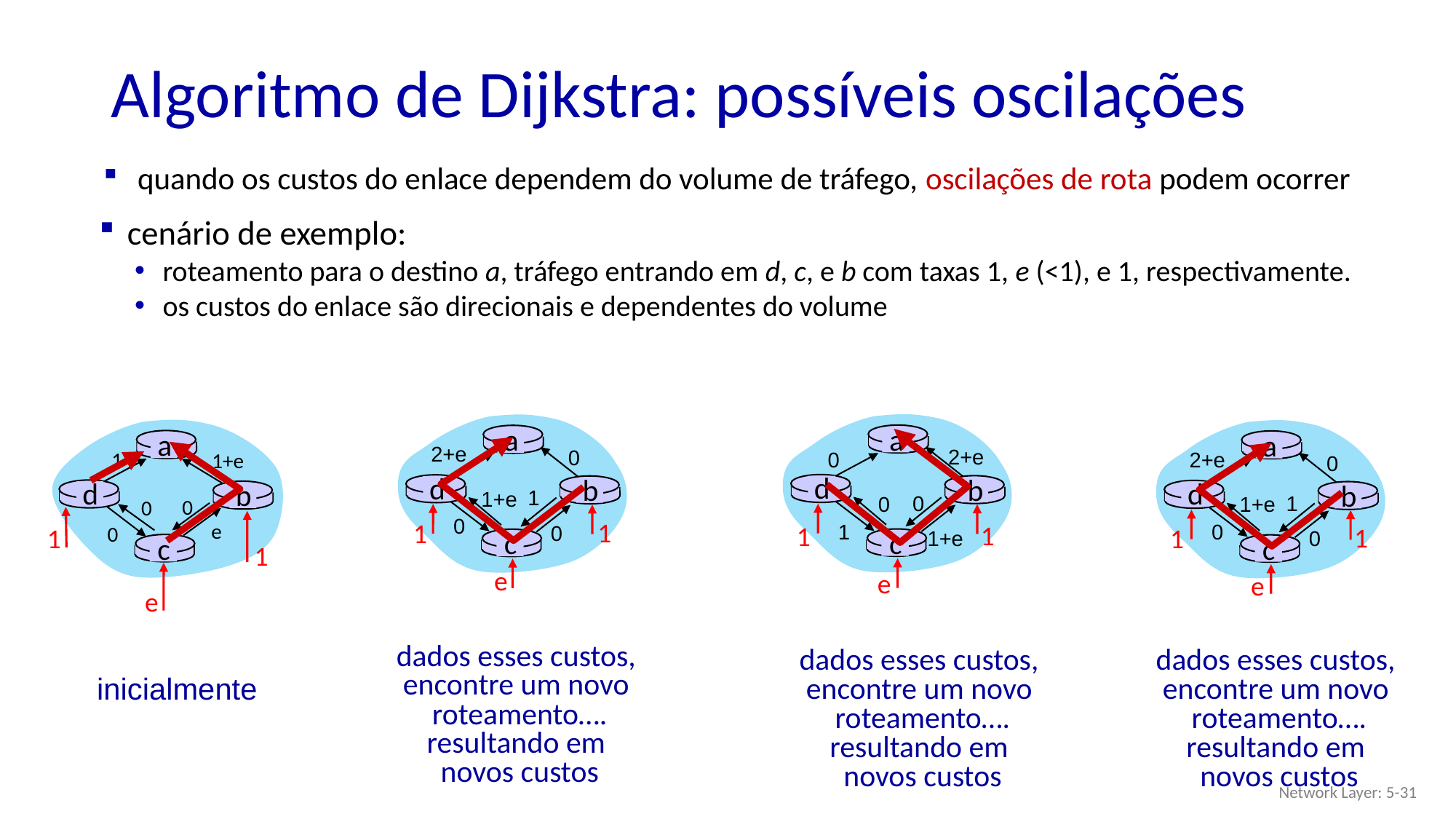

# Algoritmo de Dijkstra: possíveis oscilações
quando os custos do enlace dependem do volume de tráfego, oscilações de rota podem ocorrer
cenário de exemplo:
roteamento para o destino a, tráfego entrando em d, c, e b com taxas 1, e (<1), e 1, respectivamente.
os custos do enlace são direcionais e dependentes do volume

a

d

b

c

dados esses custos,
encontre um novo
roteamento….
resultando em
novos custos

a

d

b

c

dados esses custos,
encontre um novo
roteamento….
resultando em
novos custos

a

d

b

c

dados esses custos,
encontre um novo
roteamento….
resultando em
novos custos
a

2+e
0
1
1+e
0
0

2+e
0
0
0
1
1+e
2+e
0
1
1+e
0
0
1

1+e

d

b

0
0

1
1
e

1
1
e
e
1
1
e
0
1
1
e
c

inicialmente
Network Layer: 5-31